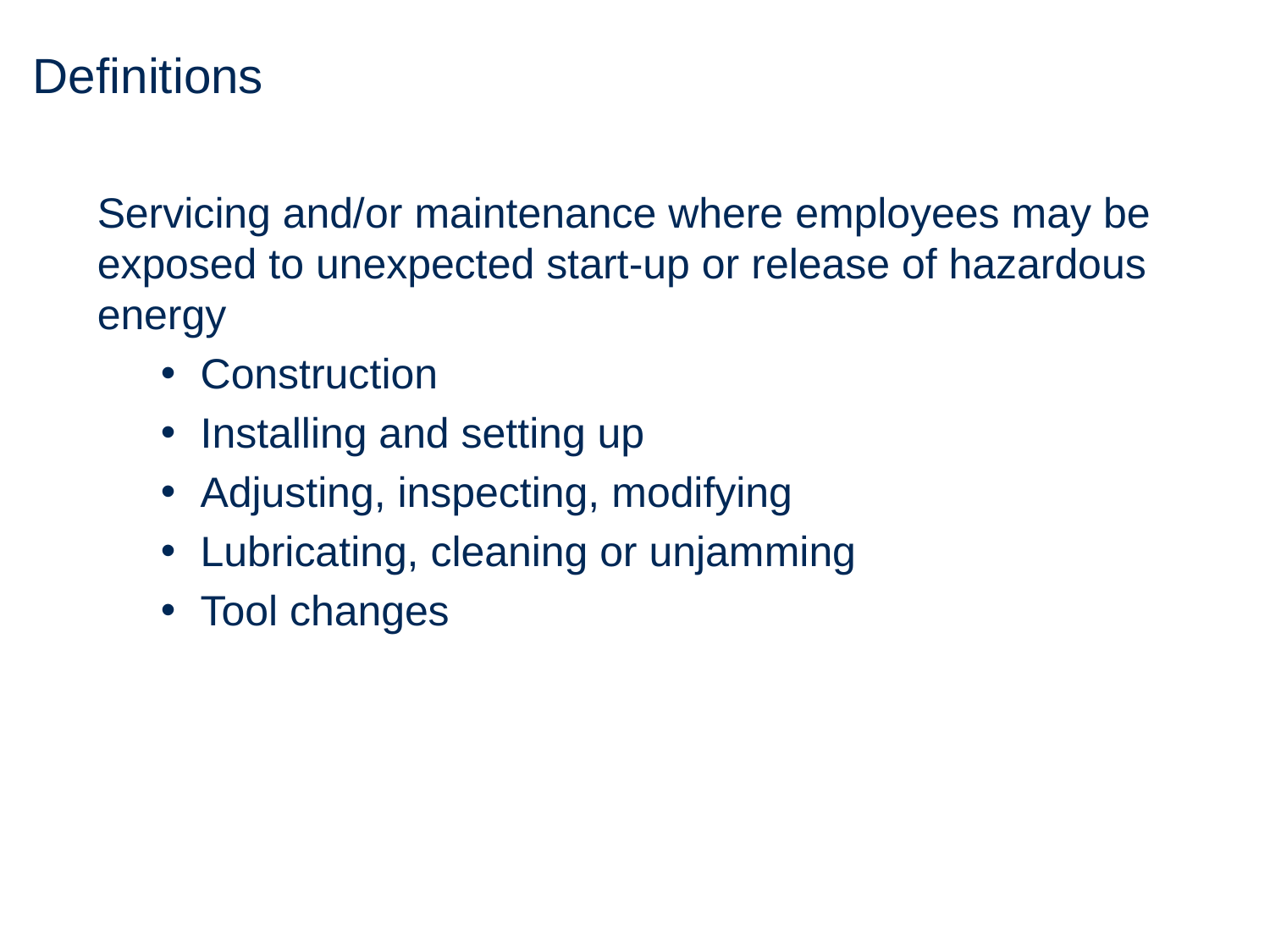

# Definitions
Servicing and/or maintenance where employees may be exposed to unexpected start-up or release of hazardous energy
Construction
Installing and setting up
Adjusting, inspecting, modifying
Lubricating, cleaning or unjamming
Tool changes